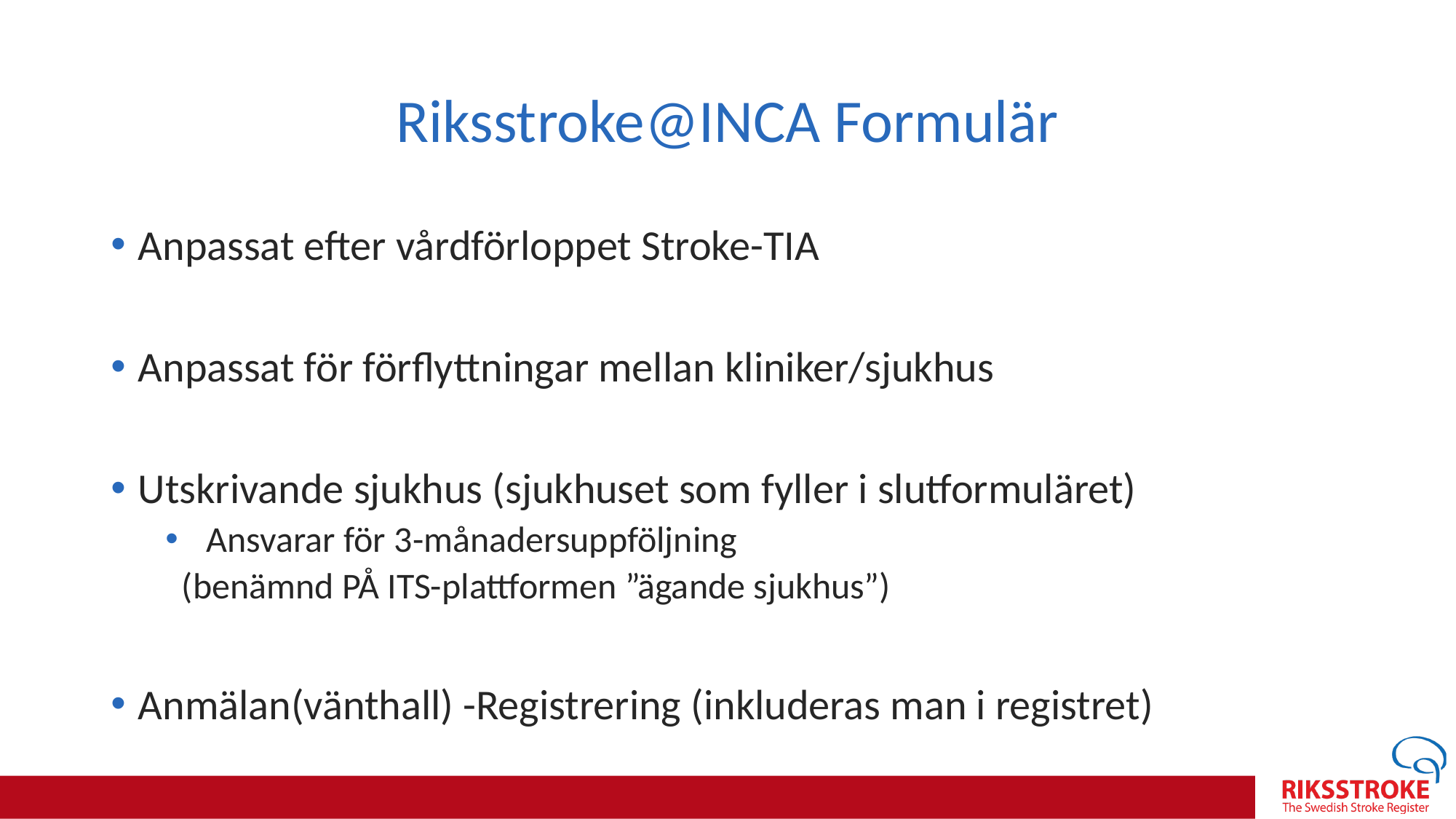

# Riksstroke@INCA Formulär
Anpassat efter vårdförloppet Stroke-TIA​

Anpassat för förflyttningar mellan kliniker/sjukhus

Utskrivande sjukhus (sjukhuset som fyller i slutformuläret) ​
Ansvarar för 3-månadersuppföljning
  (benämnd PÅ ITS-plattformen ”ägande sjukhus”)​

Anmälan(vänthall) -Registrering (inkluderas man i registret)